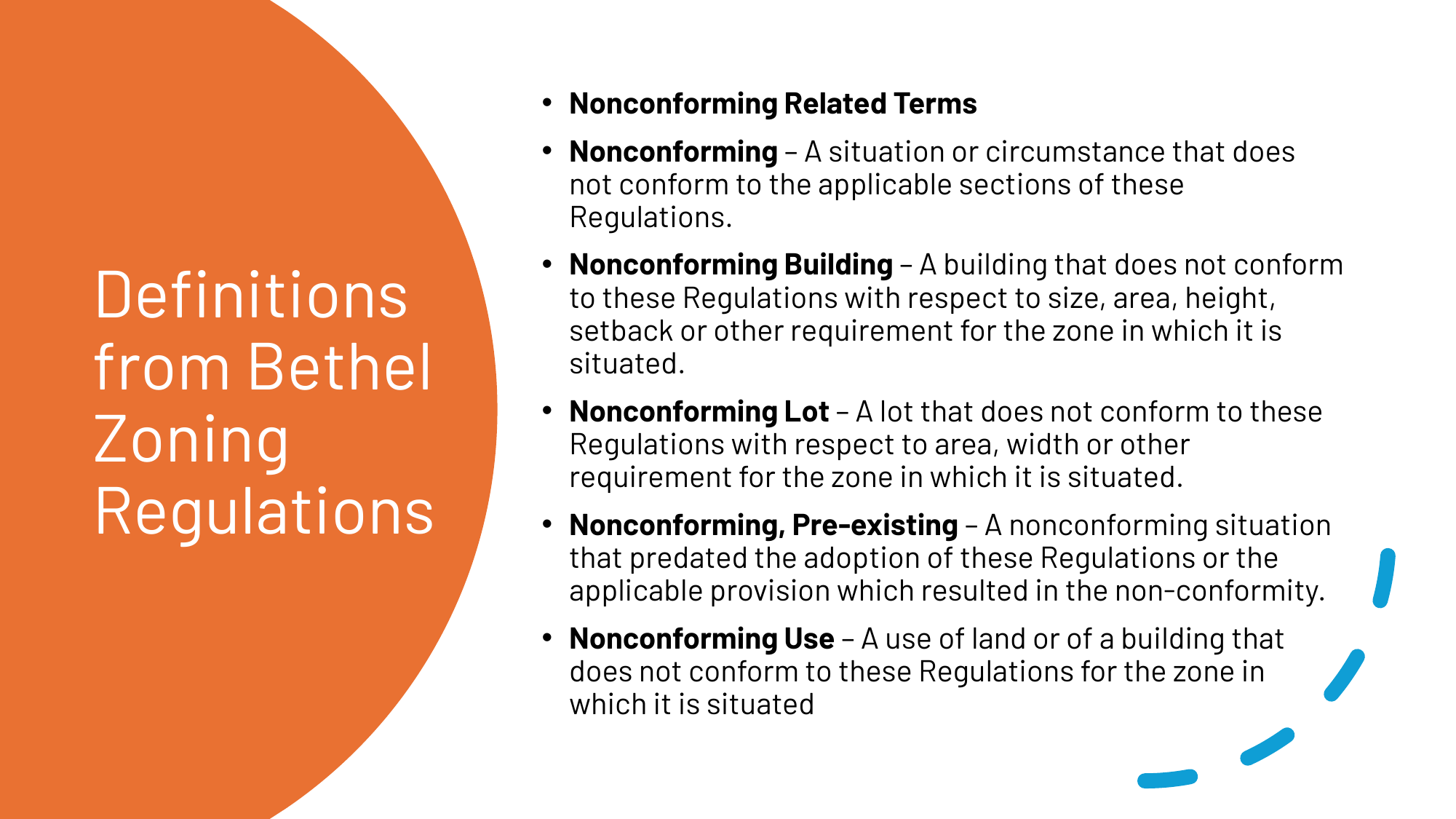

Nonconforming Related Terms
Nonconforming – A situation or circumstance that does not conform to the applicable sections of these Regulations.
Nonconforming Building – A building that does not conform to these Regulations with respect to size, area, height, setback or other requirement for the zone in which it is situated.
Nonconforming Lot – A lot that does not conform to these Regulations with respect to area, width or other requirement for the zone in which it is situated.
Nonconforming, Pre-existing – A nonconforming situation that predated the adoption of these Regulations or the applicable provision which resulted in the non-conformity.
Nonconforming Use – A use of land or of a building that does not conform to these Regulations for the zone in which it is situated
# Definitions from Bethel Zoning Regulations